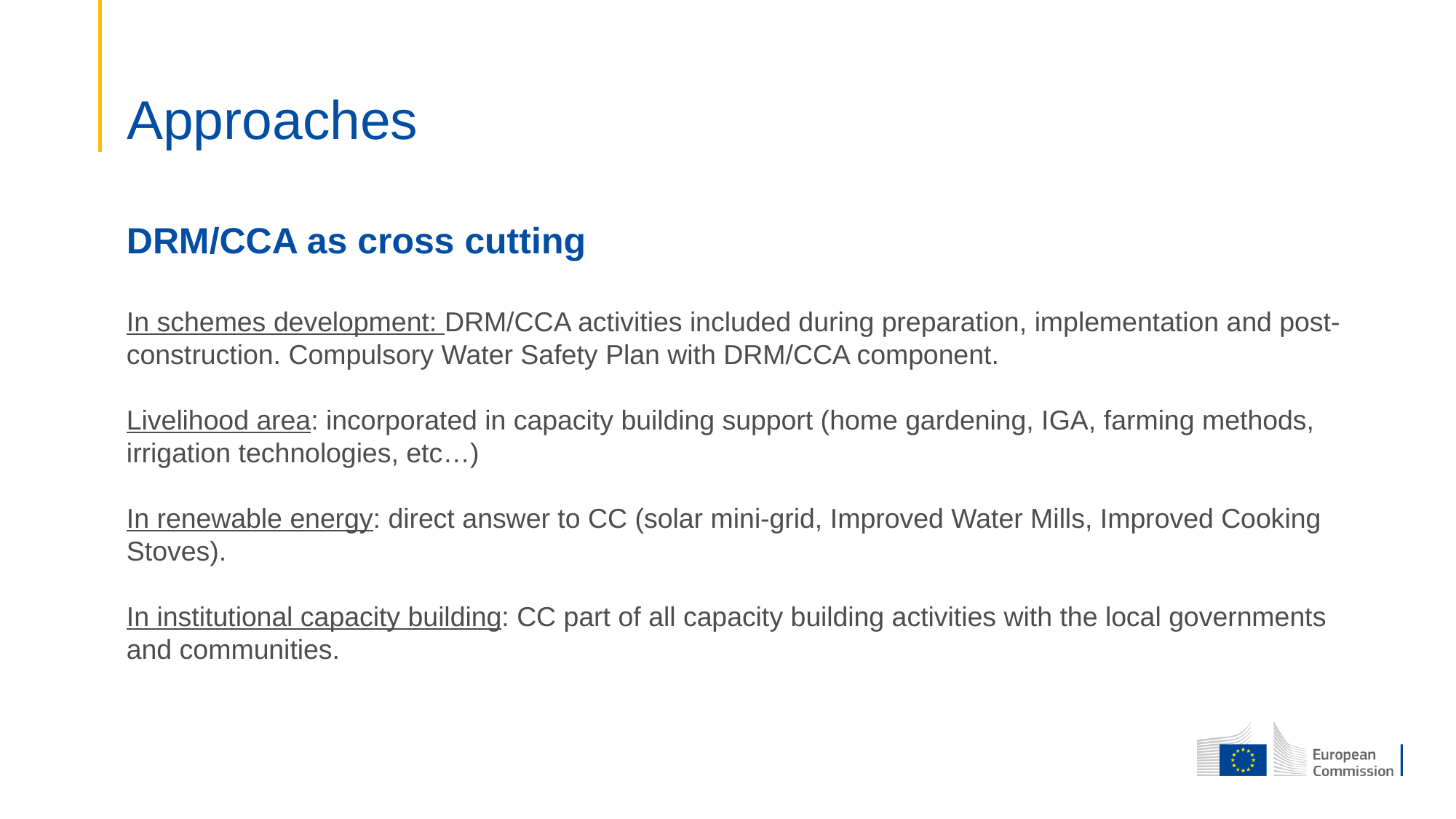

# Approaches
DRM/CCA as cross cutting

In schemes development: DRM/CCA activities included during preparation, implementation and post-construction. Compulsory Water Safety Plan with DRM/CCA component.

Livelihood area: incorporated in capacity building support (home gardening, IGA, farming methods, irrigation technologies, etc…)

In renewable energy: direct answer to CC (solar mini-grid, Improved Water Mills, Improved Cooking Stoves).

In institutional capacity building: CC part of all capacity building activities with the local governments and communities.